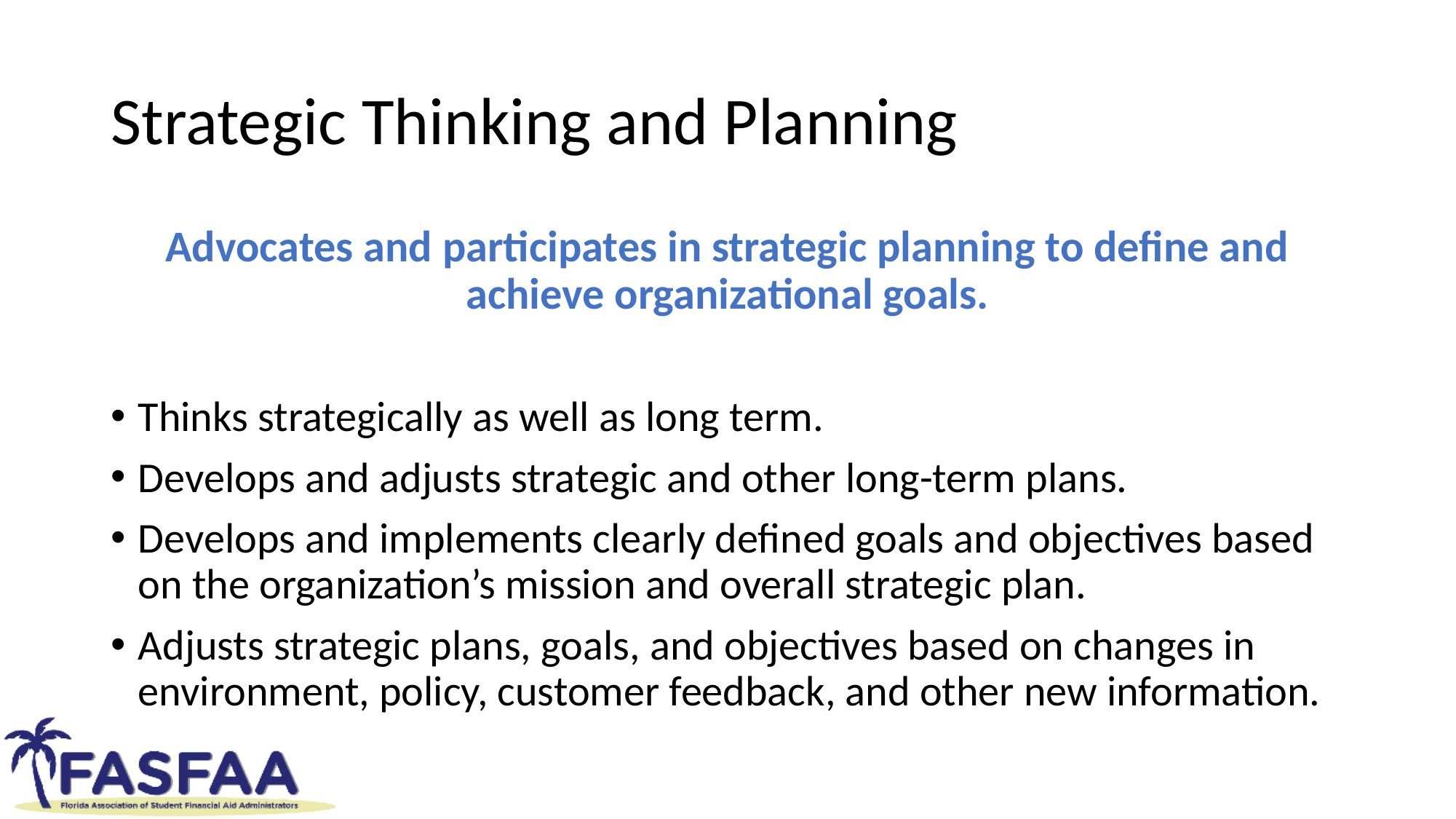

# Strategic Thinking and Planning
Advocates and participates in strategic planning to define and achieve organizational goals.

Thinks strategically as well as long term.
Develops and adjusts strategic and other long-term plans.
Develops and implements clearly defined goals and objectives based on the organization’s mission and overall strategic plan.
Adjusts strategic plans, goals, and objectives based on changes in environment, policy, customer feedback, and other new information.